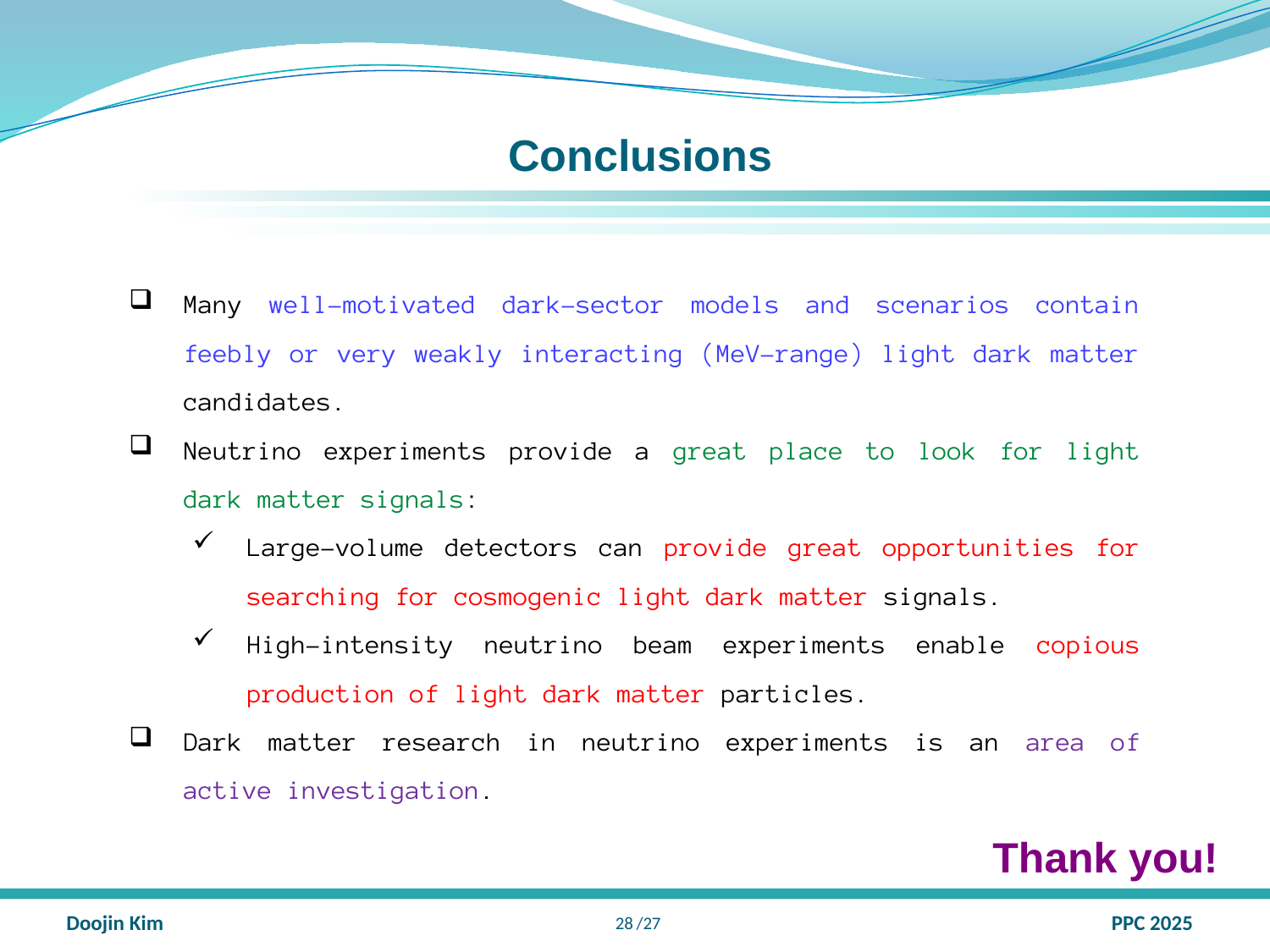

# Conclusions
Many well-motivated dark-sector models and scenarios contain feebly or very weakly interacting (MeV-range) light dark matter candidates.
Neutrino experiments provide a great place to look for light dark matter signals:
Large-volume detectors can provide great opportunities for searching for cosmogenic light dark matter signals.
High-intensity neutrino beam experiments enable copious production of light dark matter particles.
Dark matter research in neutrino experiments is an area of active investigation.
Thank you!
28